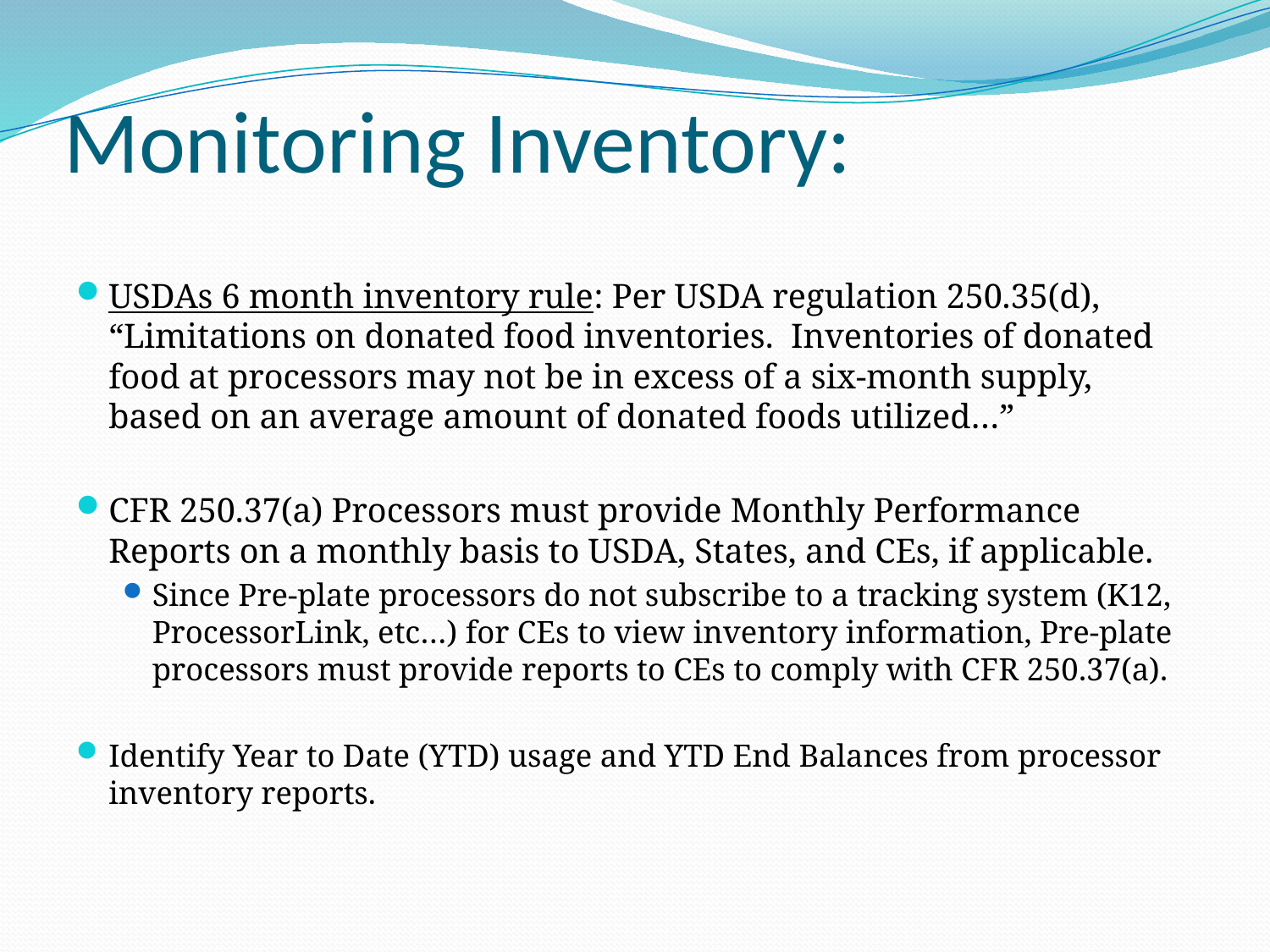

# Monitoring Inventory:
USDAs 6 month inventory rule: Per USDA regulation 250.35(d), “Limitations on donated food inventories.  Inventories of donated food at processors may not be in excess of a six-month supply, based on an average amount of donated foods utilized…”

CFR 250.37(a) Processors must provide Monthly Performance Reports on a monthly basis to USDA, States, and CEs, if applicable.
Since Pre-plate processors do not subscribe to a tracking system (K12, ProcessorLink, etc…) for CEs to view inventory information, Pre-plate processors must provide reports to CEs to comply with CFR 250.37(a).

Identify Year to Date (YTD) usage and YTD End Balances from processor inventory reports.